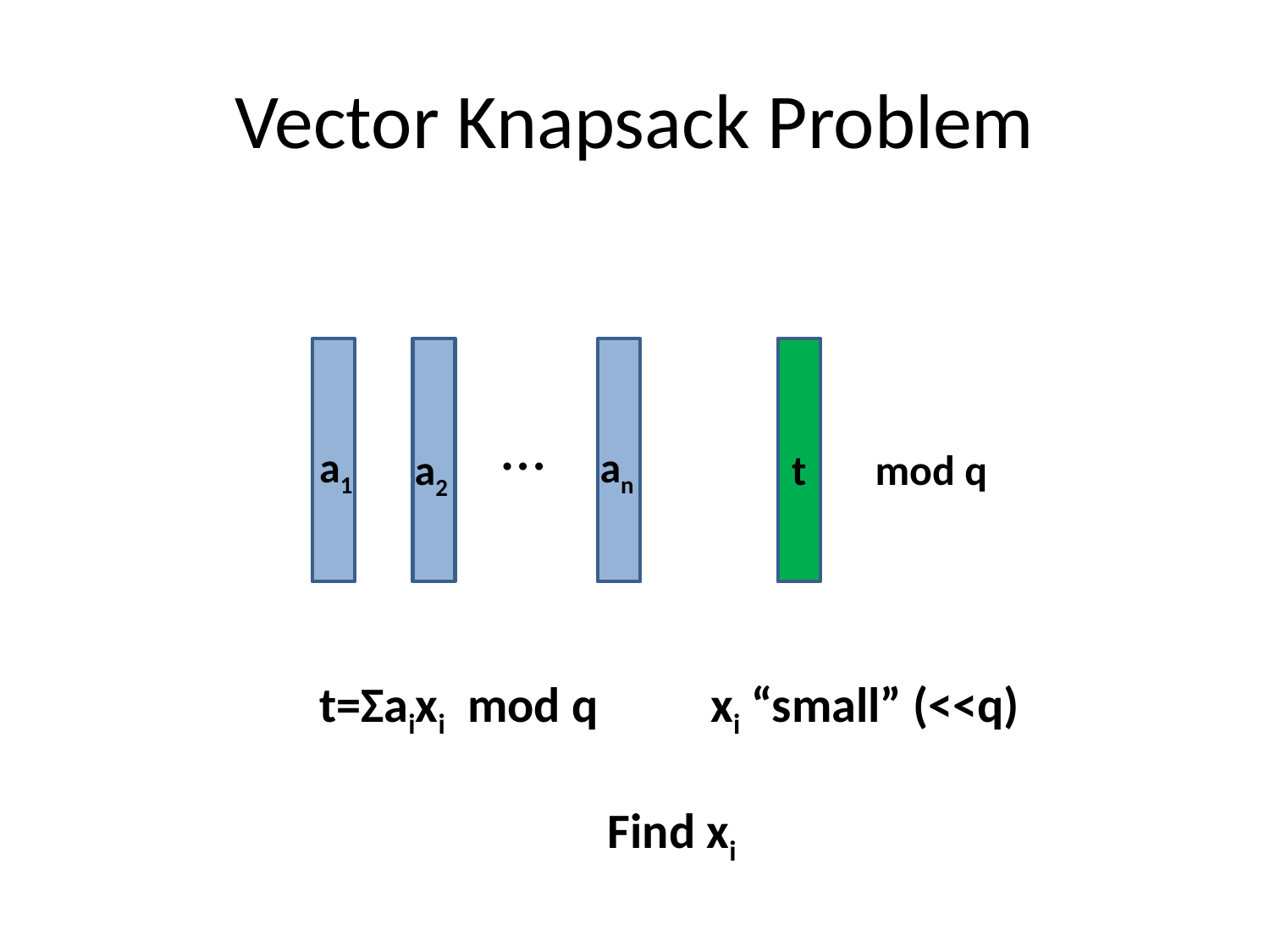

# Vector Knapsack Problem

…
a1
an
a2
t
mod q
t=Σaixi  mod q          xi “small” (<<q)

Find xi